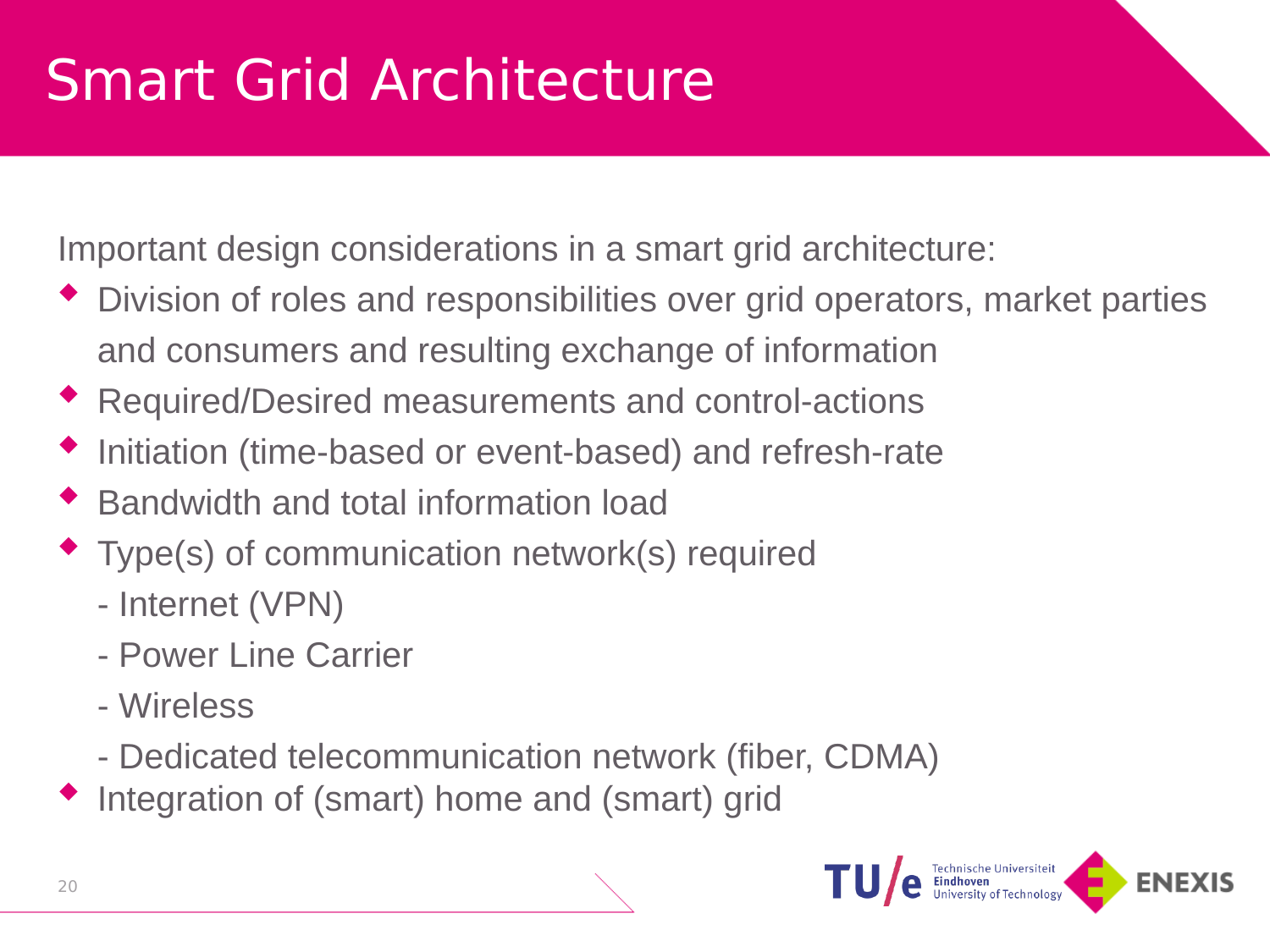

# Smart Grid Architecture
Important design considerations in a smart grid architecture:
Division of roles and responsibilities over grid operators, market parties and consumers and resulting exchange of information
Required/Desired measurements and control-actions
Initiation (time-based or event-based) and refresh-rate
Bandwidth and total information load
Type(s) of communication network(s) required
	- Internet (VPN)
	- Power Line Carrier
	- Wireless
	- Dedicated telecommunication network (fiber, CDMA)
Integration of (smart) home and (smart) grid
20